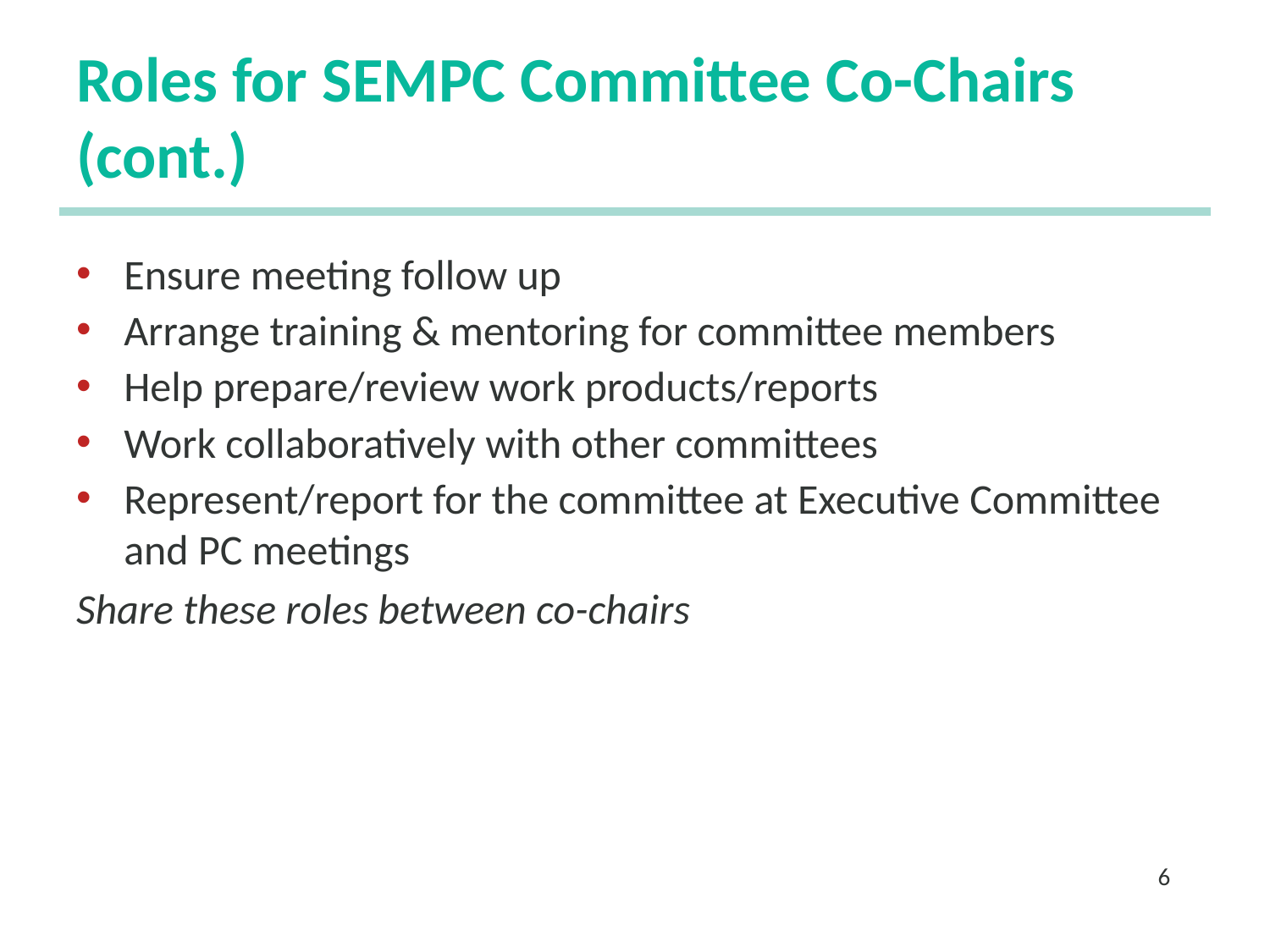

# Roles for SEMPC Committee Co-Chairs (cont.)
Ensure meeting follow up
Arrange training & mentoring for committee members
Help prepare/review work products/reports
Work collaboratively with other committees
Represent/report for the committee at Executive Committee and PC meetings
Share these roles between co-chairs
6